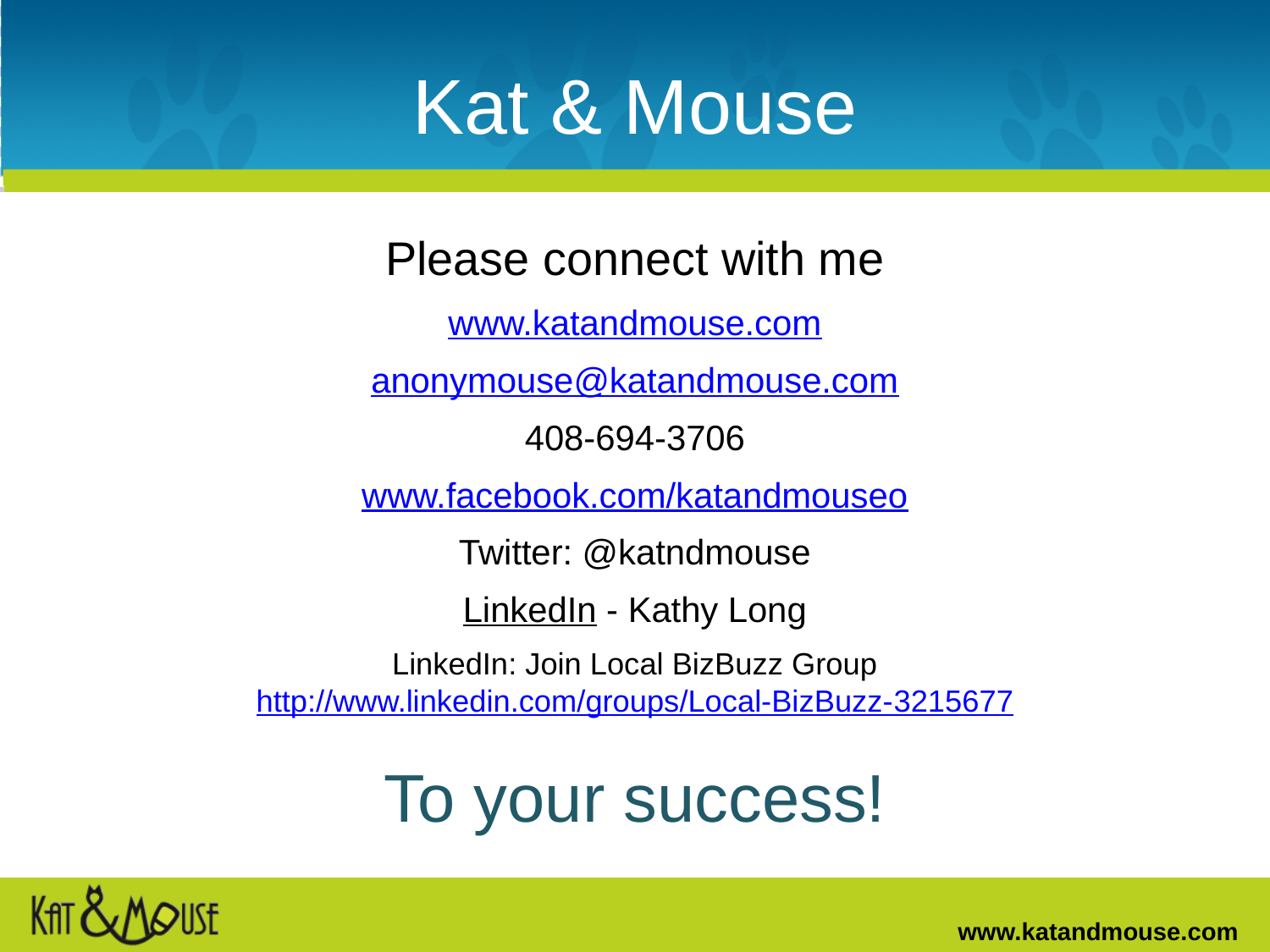

# Kat & Mouse
Please connect with me
www.katandmouse.com
anonymouse@katandmouse.com
408-694-3706
www.facebook.com/katandmouseo
Twitter: @katndmouse
LinkedIn - Kathy Long
LinkedIn: Join Local BizBuzz Group
http://www.linkedin.com/groups/Local-BizBuzz-3215677
To your success!